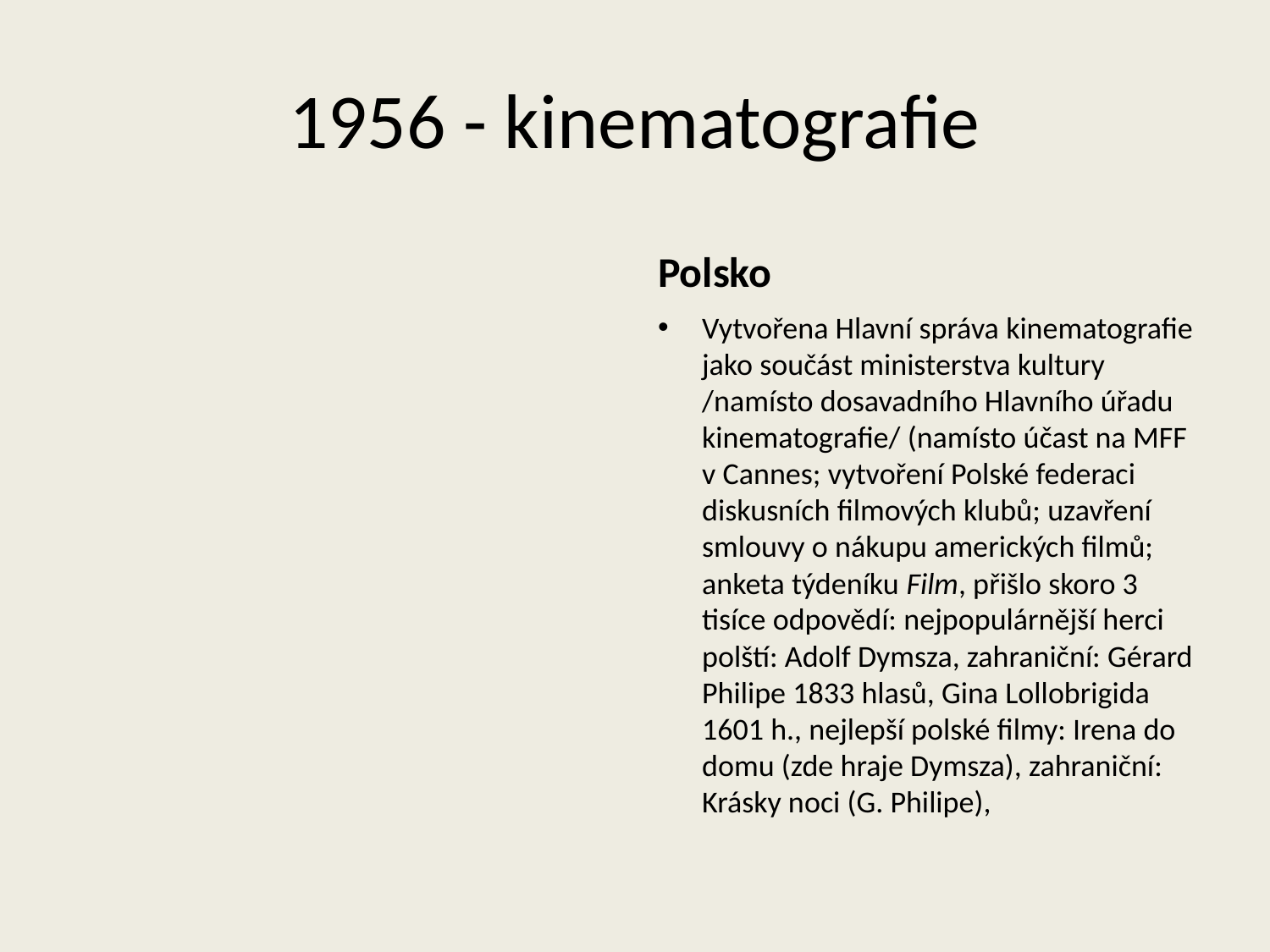

# 1956 - kinematografie

Polsko

Vytvořena Hlavní správa kinematografie jako součást ministerstva kultury /namísto dosavadního Hlavního úřadu kinematografie/ (namísto účast na MFF v Cannes; vytvoření Polské federaci diskusních filmových klubů; uzavření smlouvy o nákupu amerických filmů; anketa týdeníku Film, přišlo skoro 3 tisíce odpovědí: nejpopulárnější herci polští: Adolf Dymsza, zahraniční: Gérard Philipe 1833 hlasů, Gina Lollobrigida 1601 h., nejlepší polské filmy: Irena do domu (zde hraje Dymsza), zahraniční: Krásky noci (G. Philipe),